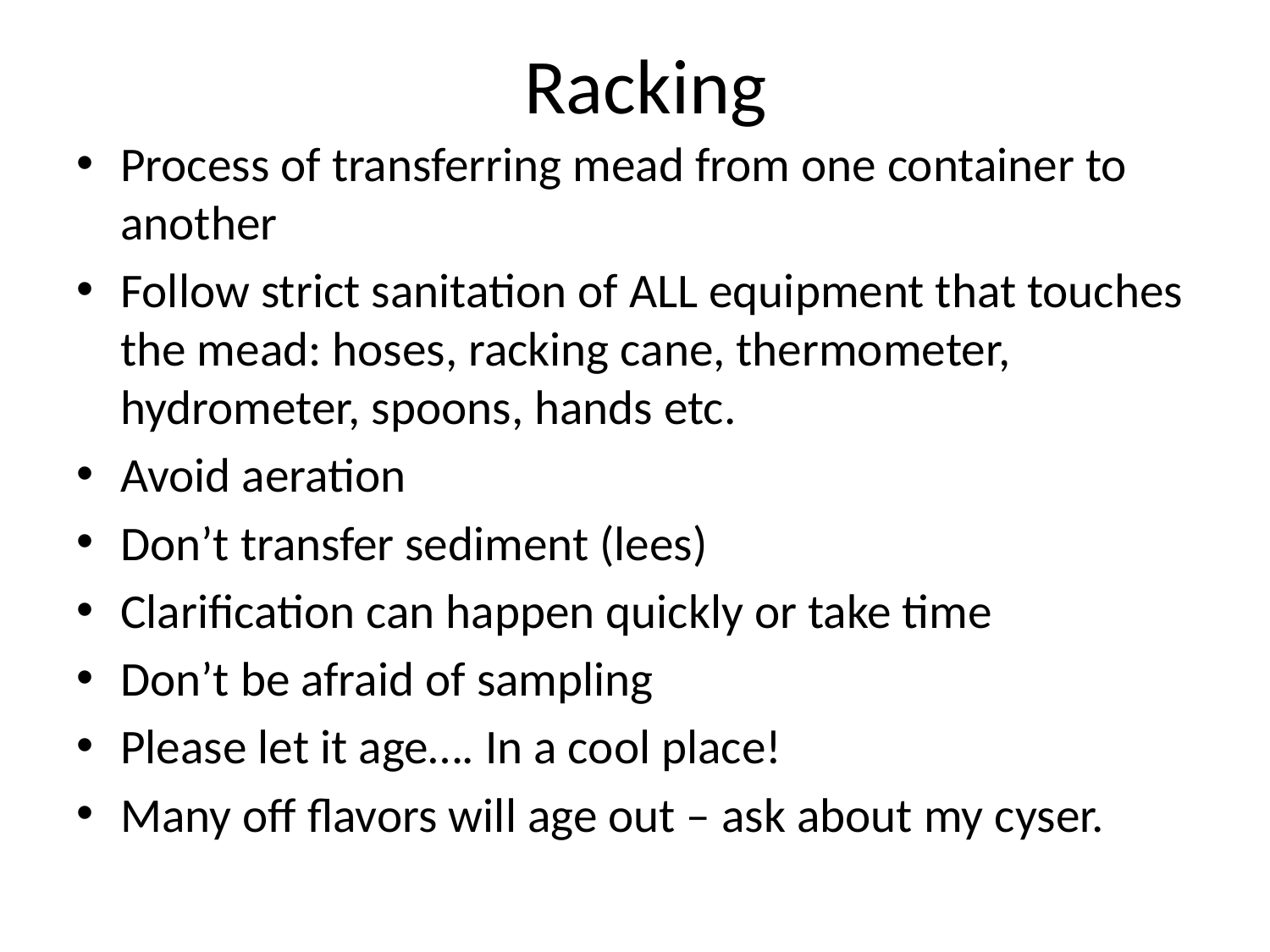

# Racking
Process of transferring mead from one container to another
Follow strict sanitation of ALL equipment that touches the mead: hoses, racking cane, thermometer, hydrometer, spoons, hands etc.
Avoid aeration
Don’t transfer sediment (lees)
Clarification can happen quickly or take time
Don’t be afraid of sampling
Please let it age…. In a cool place!
Many off flavors will age out – ask about my cyser.